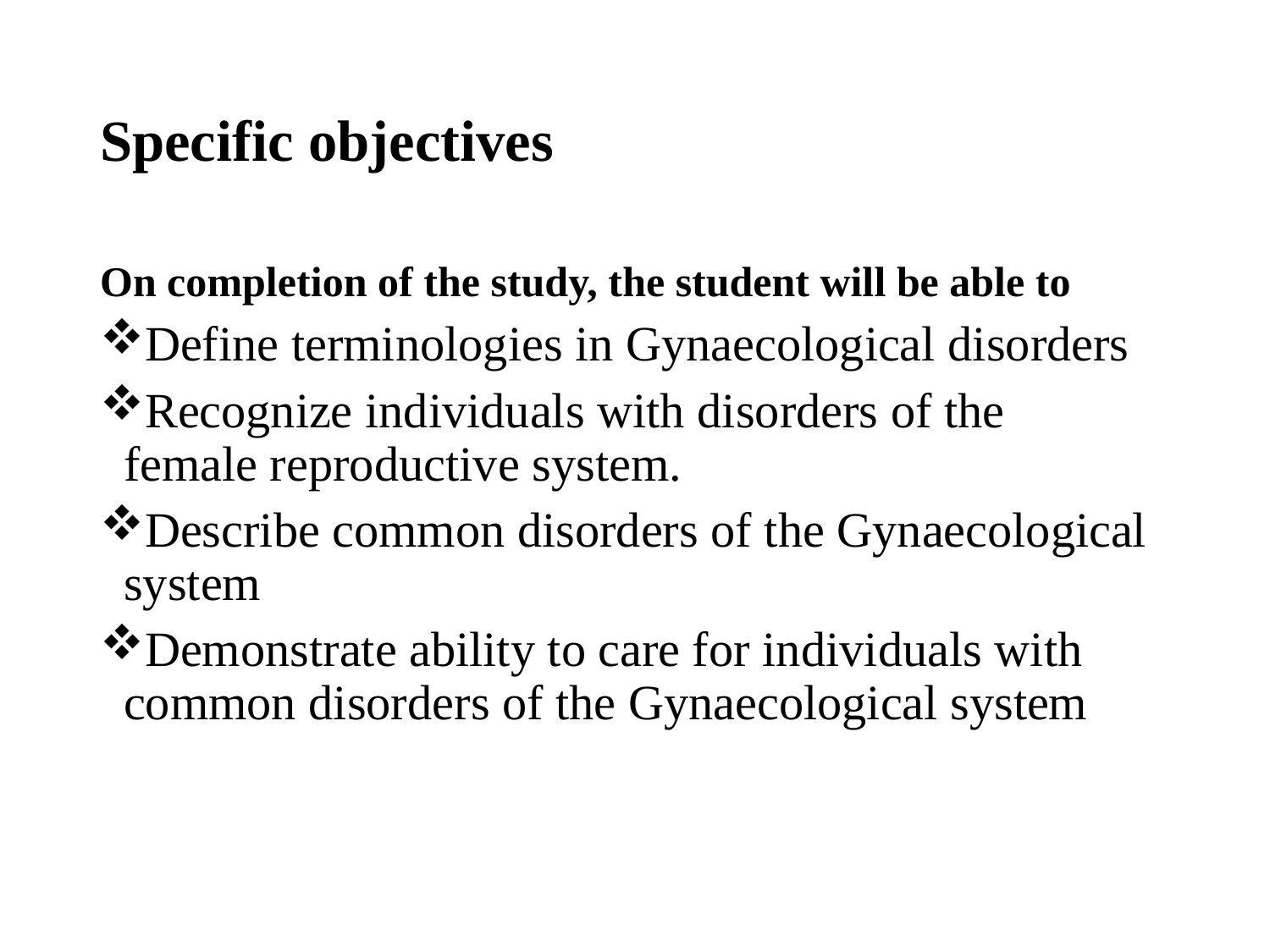

# Specific objectives
On completion of the study, the student will be able to
Define terminologies in Gynaecological disorders
Recognize individuals with disorders of the      female reproductive system.
Describe common disorders of the Gynaecological system
Demonstrate ability to care for individuals with common disorders of the Gynaecological system